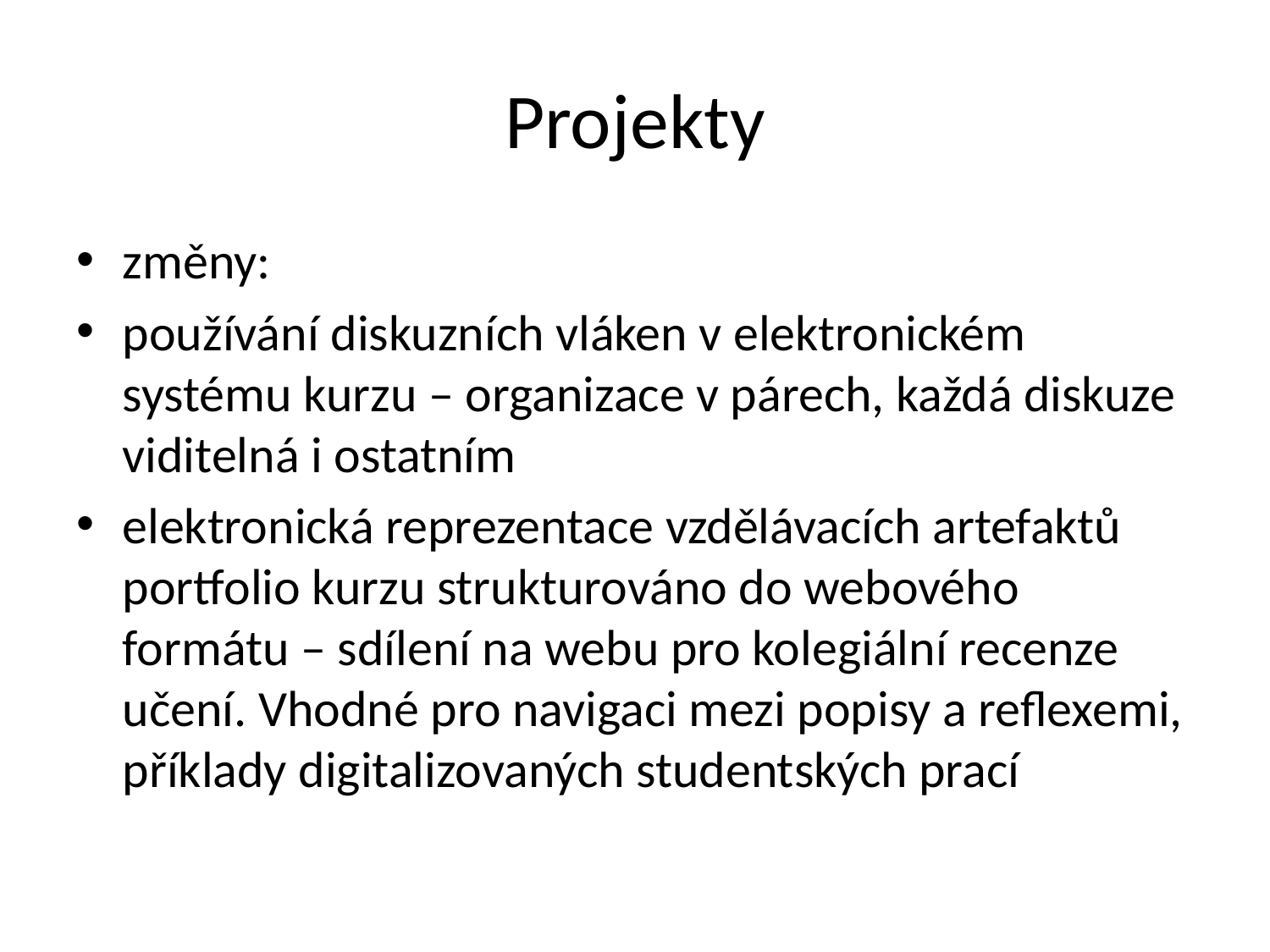

# Projekty
změny:
používání diskuzních vláken v elektronickém systému kurzu – organizace v párech, každá diskuze viditelná i ostatním
elektronická reprezentace vzdělávacích artefaktů portfolio kurzu strukturováno do webového formátu – sdílení na webu pro kolegiální recenze učení. Vhodné pro navigaci mezi popisy a reflexemi, příklady digitalizovaných studentských prací